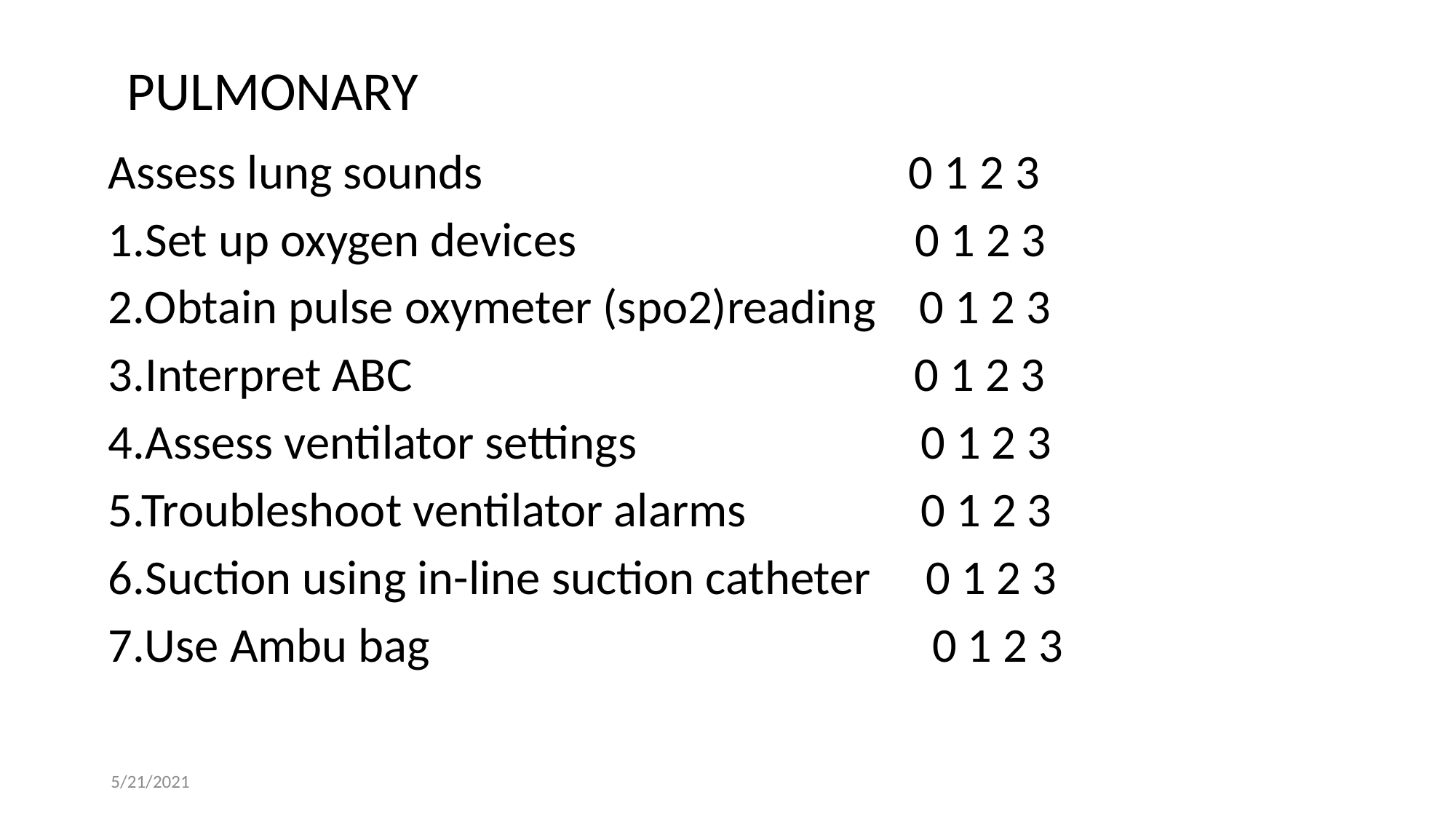

# PULMONARY
Assess lung sounds                                       0 1 2 3
1.Set up oxygen devices                               0 1 2 3
2.Obtain pulse oxymeter (spo2)reading    0 1 2 3
3.Interpret ABC                                              0 1 2 3
4.Assess ventilator settings                          0 1 2 3
5.Troubleshoot ventilator alarms                0 1 2 3
6.Suction using in-line suction catheter     0 1 2 3
7.Use Ambu bag                                              0 1 2 3
5/21/2021